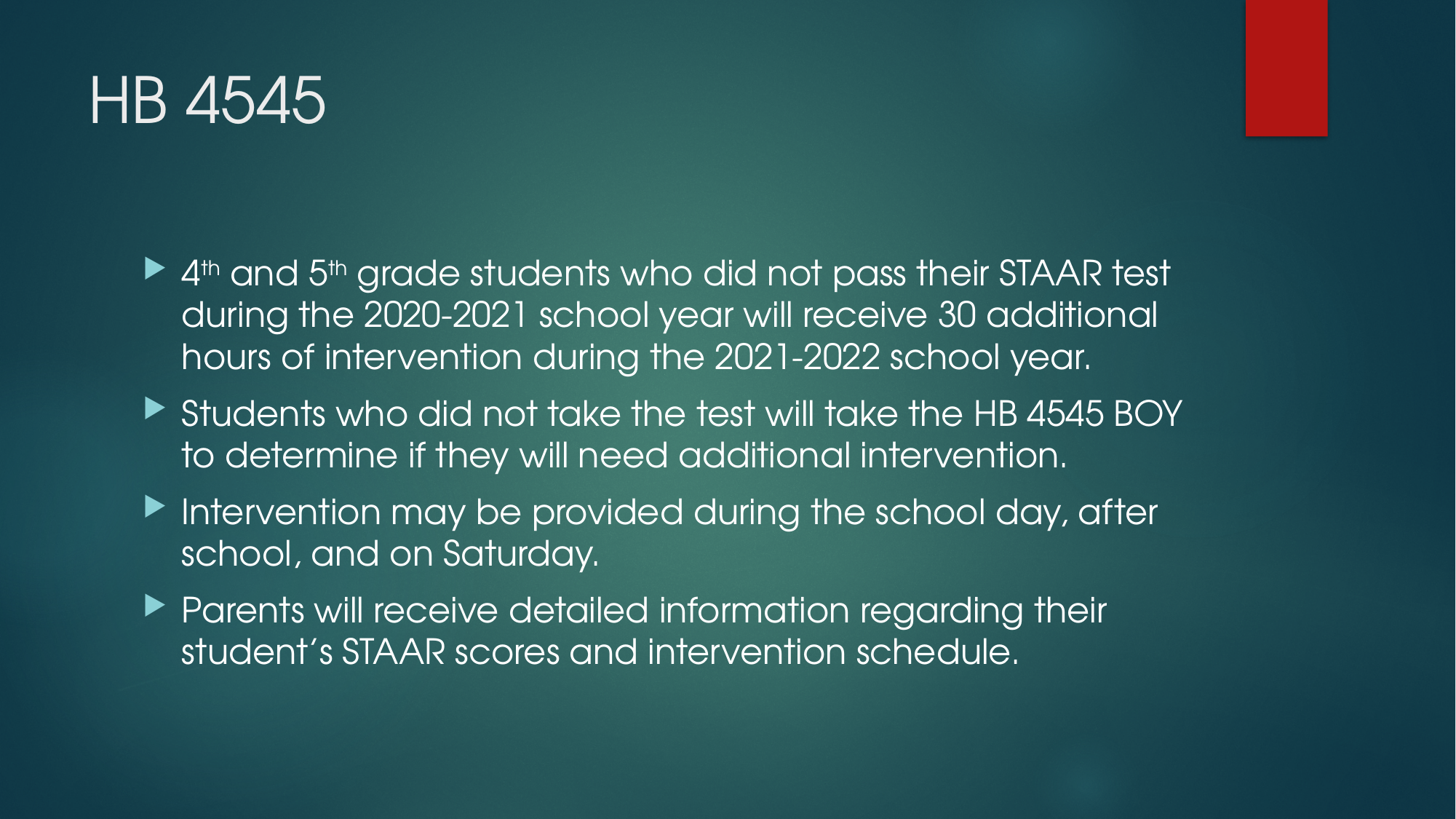

# HB 4545
4th and 5th grade students who did not pass their STAAR test during the 2020-2021 school year will receive 30 additional hours of intervention during the 2021-2022 school year.
Students who did not take the test will take the HB 4545 BOY to determine if they will need additional intervention.
Intervention may be provided during the school day, after school, and on Saturday.
Parents will receive detailed information regarding their student’s STAAR scores and intervention schedule.